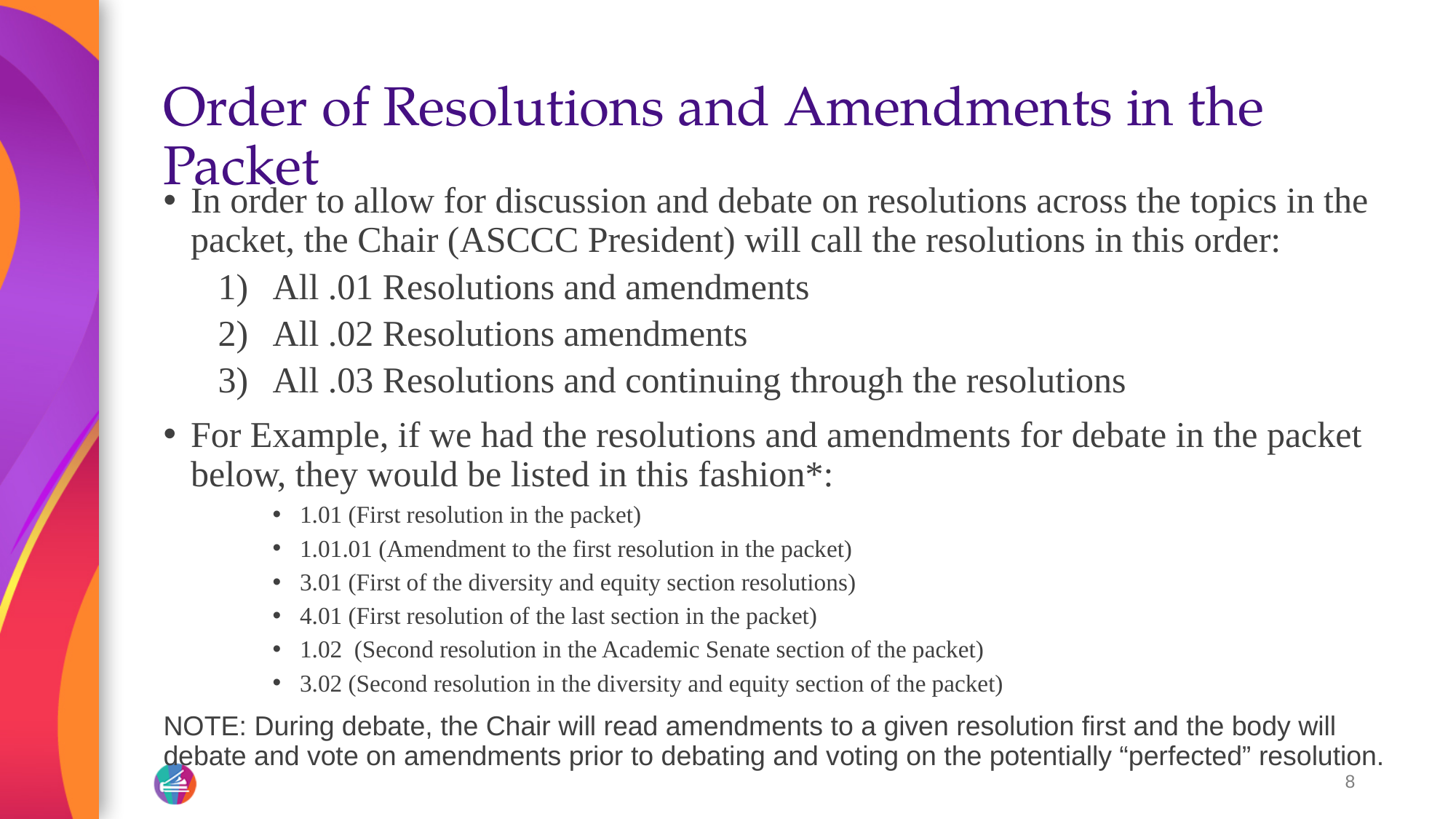

# Order of Resolutions and Amendments in the Packet
In order to allow for discussion and debate on resolutions across the topics in the packet, the Chair (ASCCC President) will call the resolutions in this order:
All .01 Resolutions and amendments
All .02 Resolutions amendments
All .03 Resolutions and continuing through the resolutions
For Example, if we had the resolutions and amendments for debate in the packet below, they would be listed in this fashion*:
1.01 (First resolution in the packet)
1.01.01 (Amendment to the first resolution in the packet)
3.01 (First of the diversity and equity section resolutions)
4.01 (First resolution of the last section in the packet)
1.02  (Second resolution in the Academic Senate section of the packet)
3.02 (Second resolution in the diversity and equity section of the packet)
NOTE: During debate, the Chair will read amendments to a given resolution first and the body will debate and vote on amendments prior to debating and voting on the potentially “perfected” resolution.
8